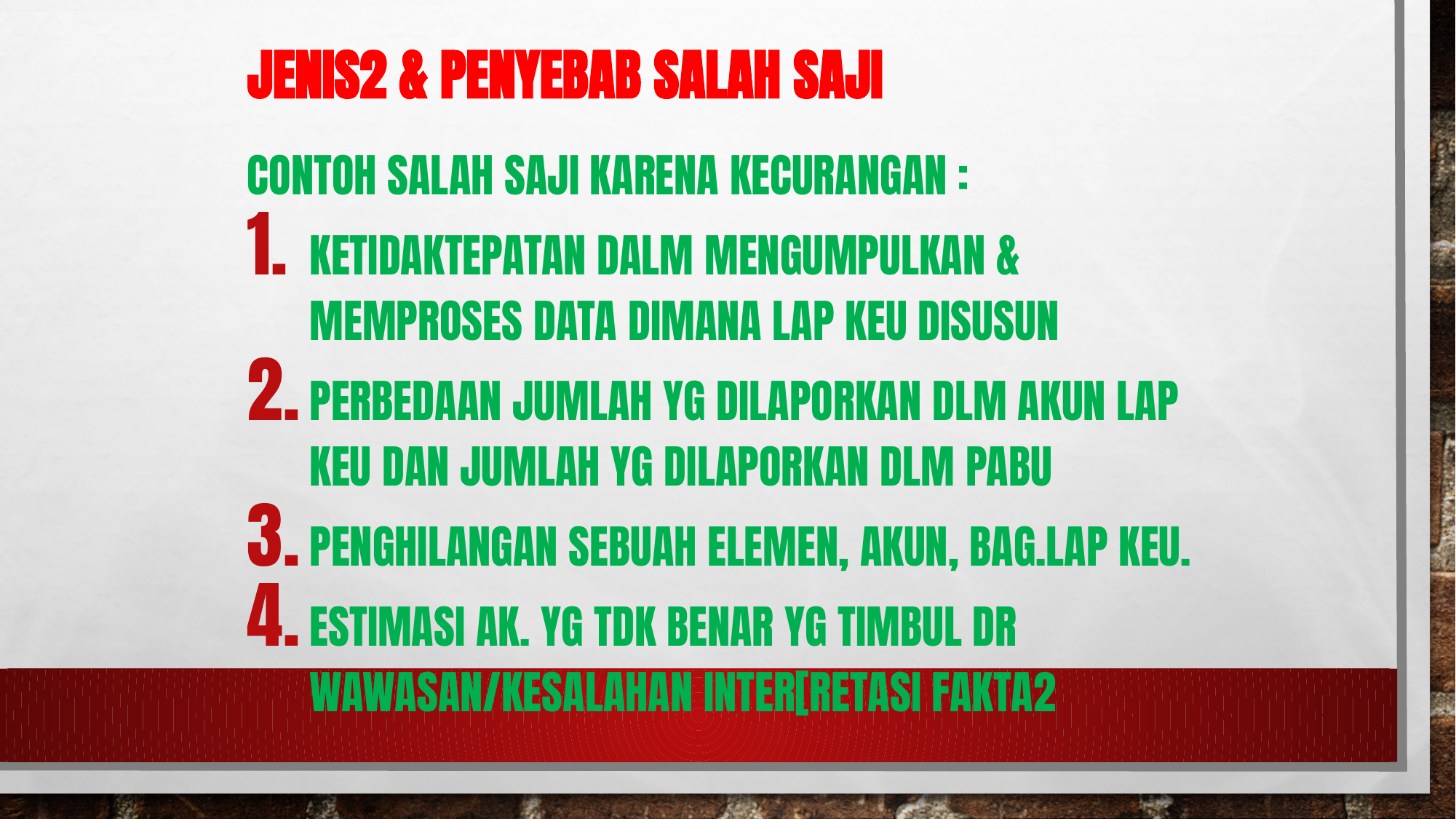

# Jenis2 & penyebab salah saji
Contoh salah saji karena kecurangan :
Ketidaktepatan dalm mengumpulkan & memproses data dimana lap keu disusun
Perbedaan jumlah yg dilaporkan dlm akun lap keu dan jumlah yg dilaporkan dlm pabu
Penghilangan sebuah elemen, akun, bag.lap keu.
Estimasi ak. Yg tdk benar yg timbul dr wawasan/kesalahan inter[retasi fakta2